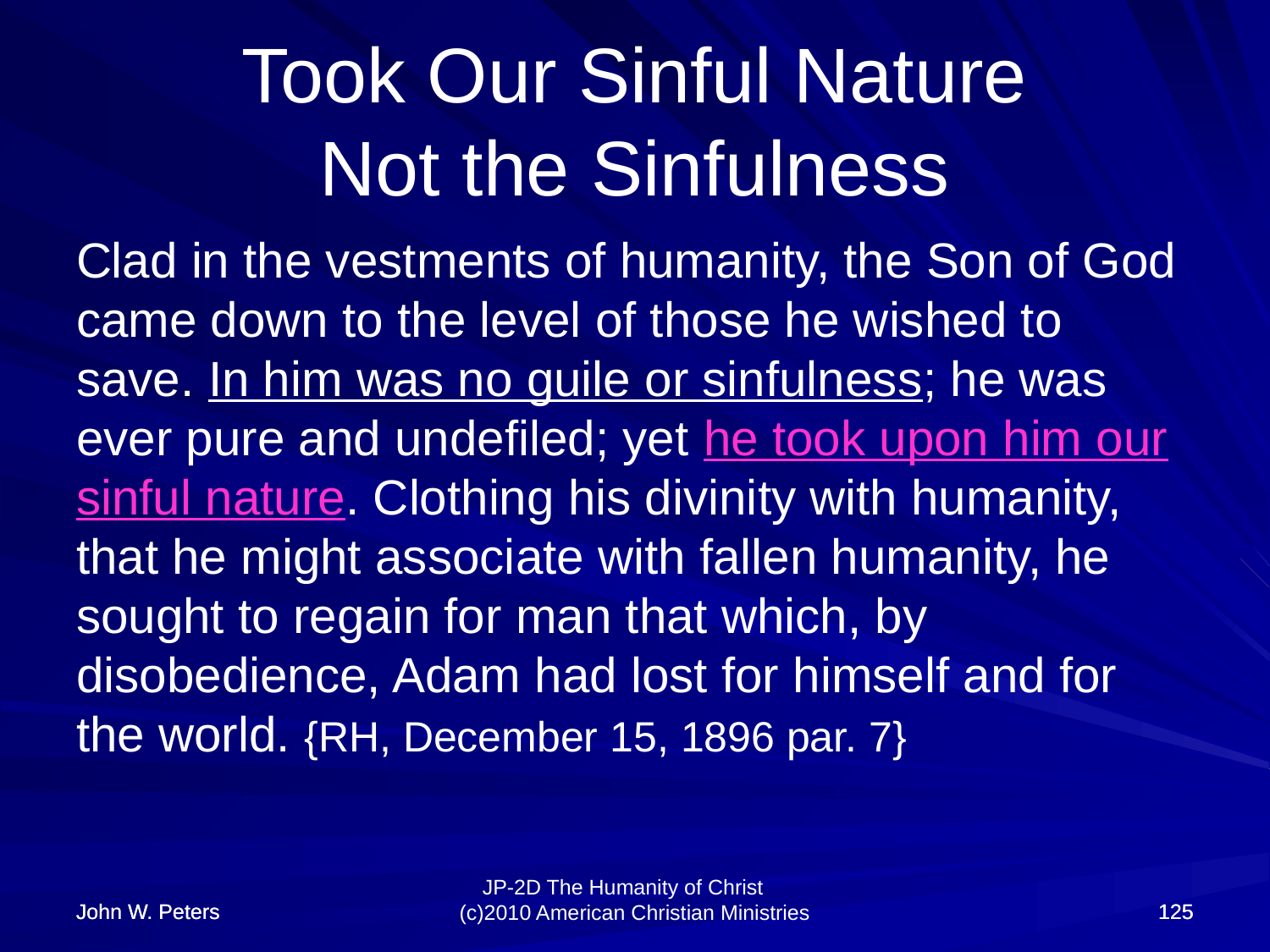

# Took Our Sinful Nature Not the Sinfulness
Clad in the vestments of humanity, the Son of God came down to the level of those he wished to save. In him was no guile or sinfulness; he was ever pure and undefiled; yet he took upon him our sinful nature. Clothing his divinity with humanity, that he might associate with fallen humanity, he sought to regain for man that which, by disobedience, Adam had lost for himself and for the world. {RH, December 15, 1896 par. 7}
John W. Peters
John W. Peters
125
125
JP-2D The Humanity of Christ     (c)2010 American Christian Ministries